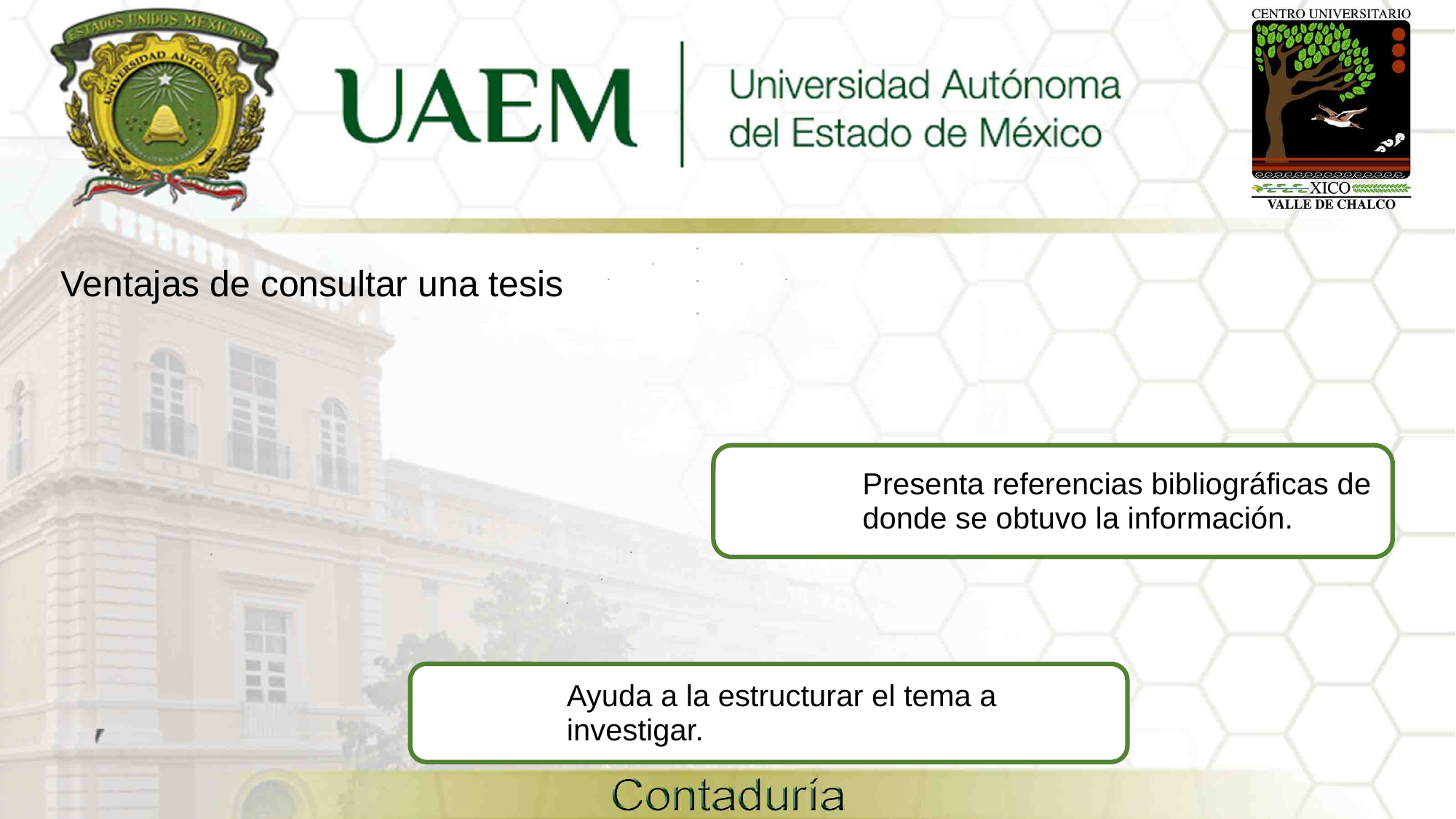

Ayuda a la estructurar el tema a investigar.
Presenta referencias bibliográficas de donde se obtuvo la información.
Ventajas de consultar una tesis